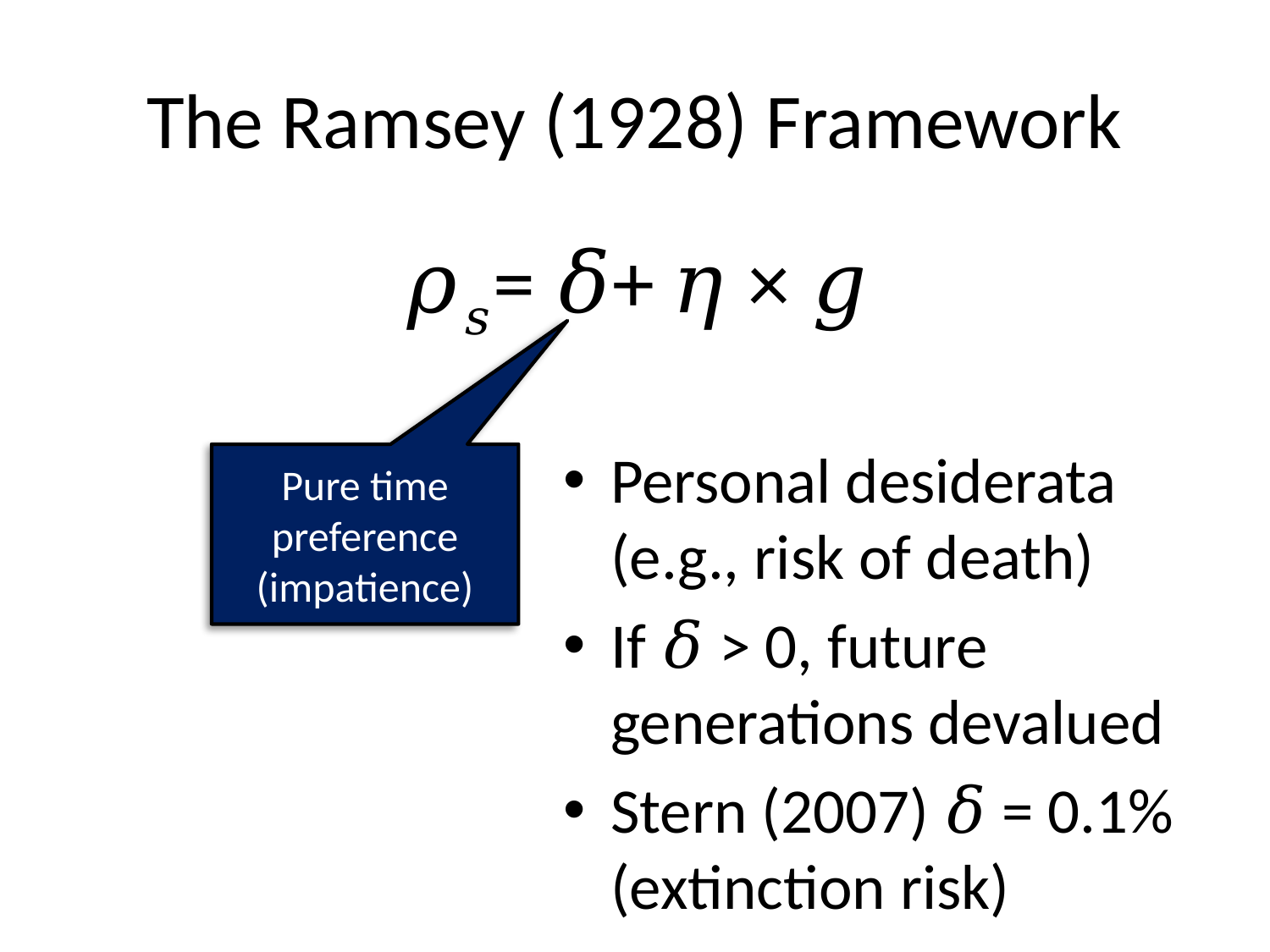

# The Ramsey (1928) Framework
𝜌𝑠= 𝛿+ 𝜂 × 𝑔

Personal desiderata (e.g., risk of death)
If 𝛿 > 0, future generations devalued
Stern (2007) 𝛿 = 0.1% (extinction risk)

Pure time preference (impatience)